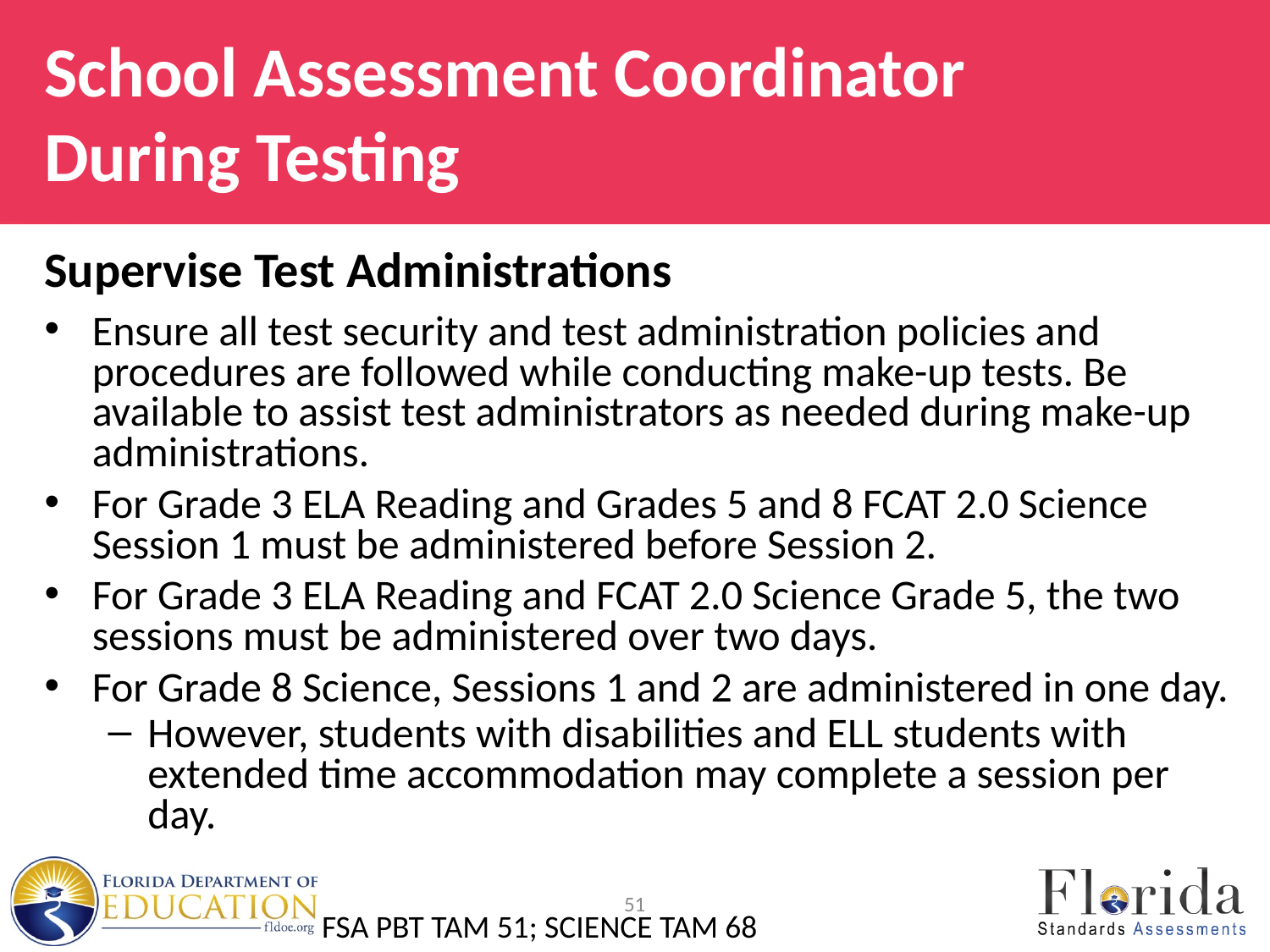

# School Assessment Coordinator During Testing
Supervise Test Administrations
Ensure all test security and test administration policies and procedures are followed while conducting make-up tests. Be available to assist test administrators as needed during make-up administrations.
For Grade 3 ELA Reading and Grades 5 and 8 FCAT 2.0 Science Session 1 must be administered before Session 2.
For Grade 3 ELA Reading and FCAT 2.0 Science Grade 5, the two sessions must be administered over two days.
For Grade 8 Science, Sessions 1 and 2 are administered in one day.
However, students with disabilities and ELL students with extended time accommodation may complete a session per day.
51
FSA PBT TAM 51; SCIENCE TAM 68